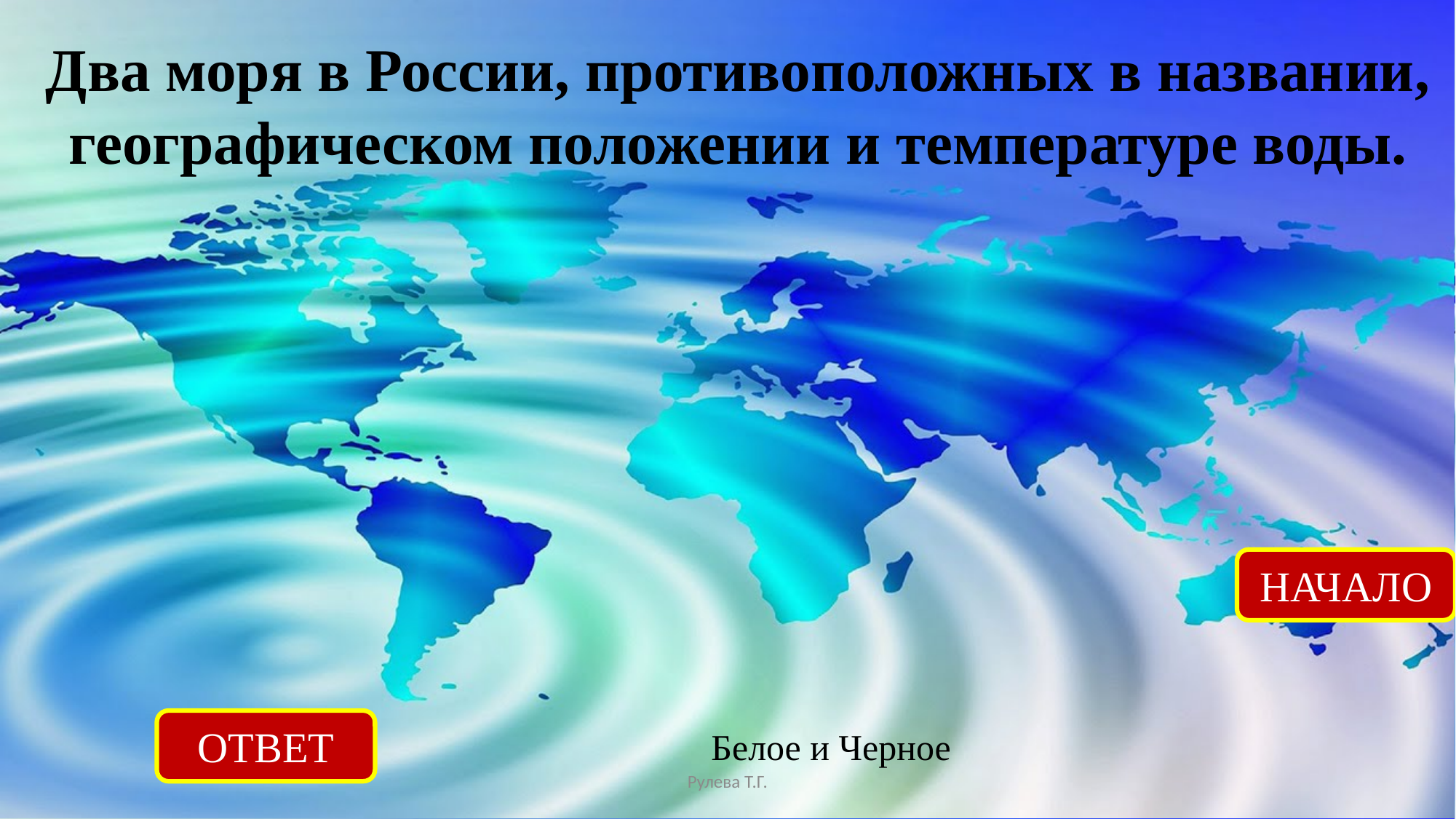

Два моря в России, противоположных в названии, географическом положении и температуре воды.
НАЧАЛО
ОТВЕТ
Белое и Черное
Рулева Т.Г.